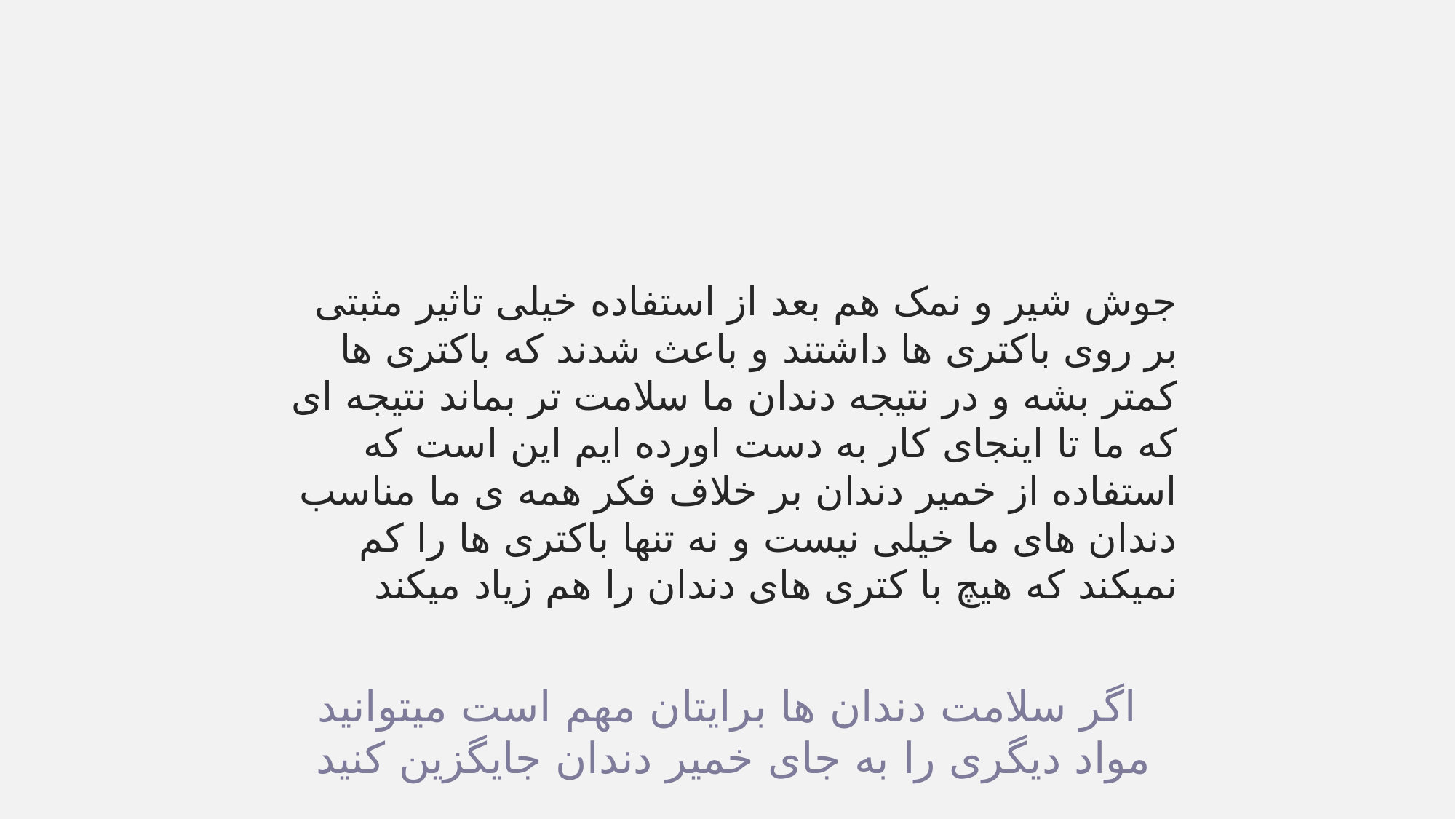

#
جوش شیر و نمک هم بعد از استفاده خیلی تاثیر مثبتی بر روی باکتری ها داشتند و باعث شدند که باکتری ها کمتر بشه و در نتیجه دندان ما سلامت تر بماند نتیجه ای که ما تا اینجای کار به دست اورده ایم این است که استفاده از خمیر دندان بر خلاف فکر همه ی ما مناسب دندان های ما خیلی نیست و نه تنها باکتری ها را کم نمیکند که هیچ با کتری های دندان را هم زیاد میکند

اگر سلامت دندان ها برایتان مهم است میتوانید مواد دیگری را به جای خمیر دندان جایگزین کنید